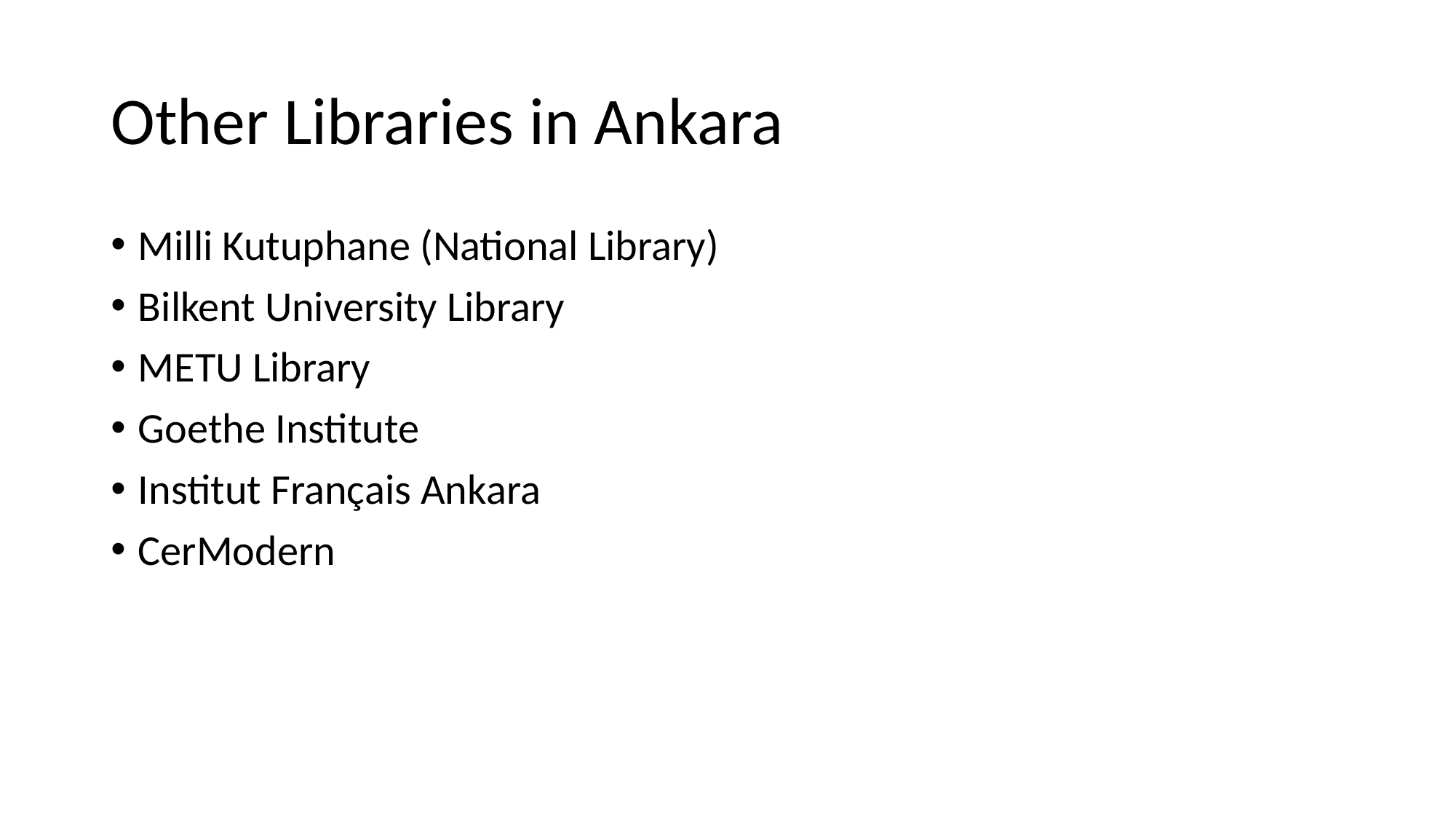

# Other Libraries in Ankara
Milli Kutuphane (National Library)
Bilkent University Library
METU Library
Goethe Institute
Institut Français Ankara
CerModern